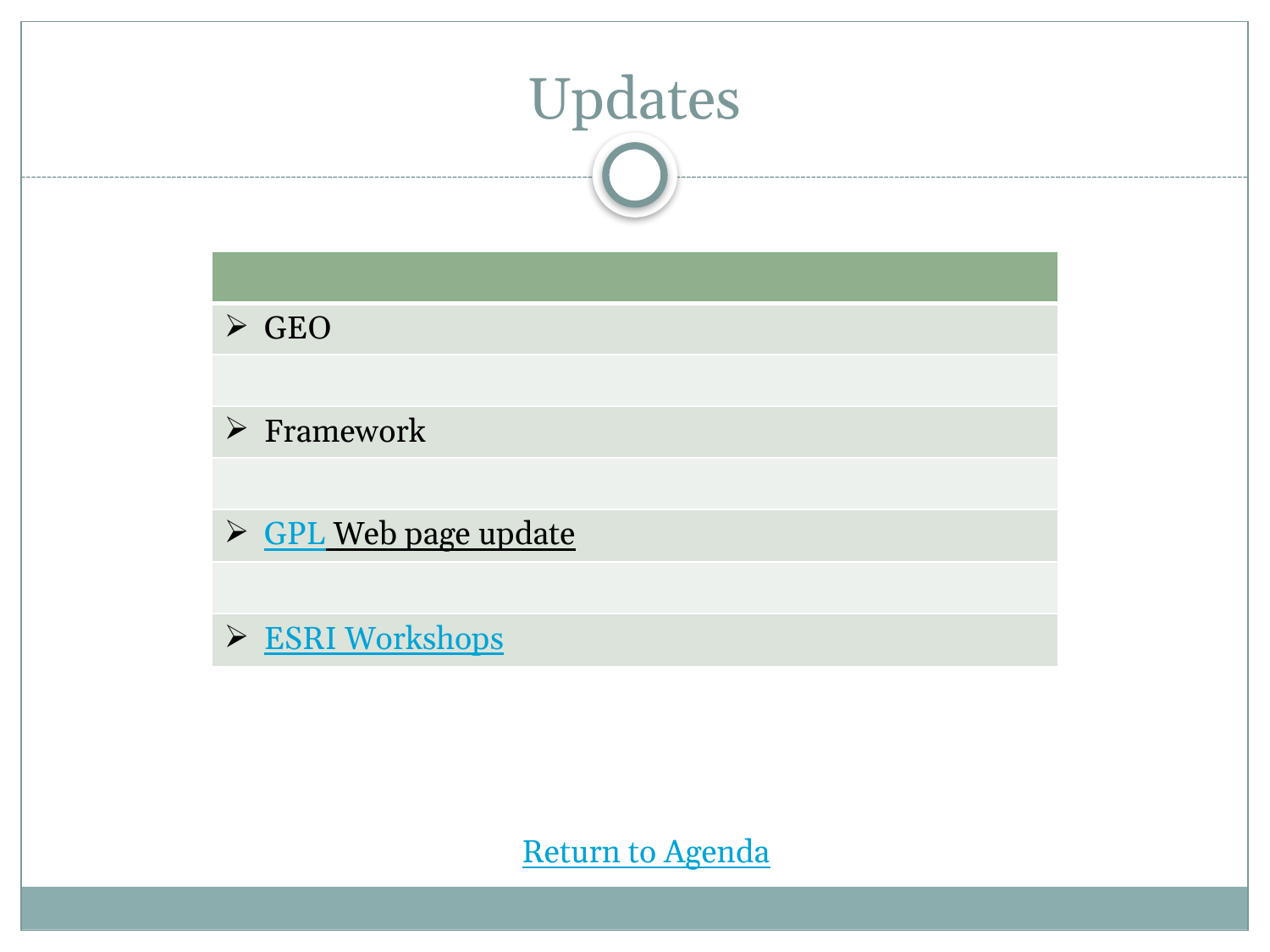

# Updates
|  |
| --- |
| GEO |
|  |
| Framework |
|  |
| GPL Web page update |
|  |
| ESRI Workshops |
Return to Agenda